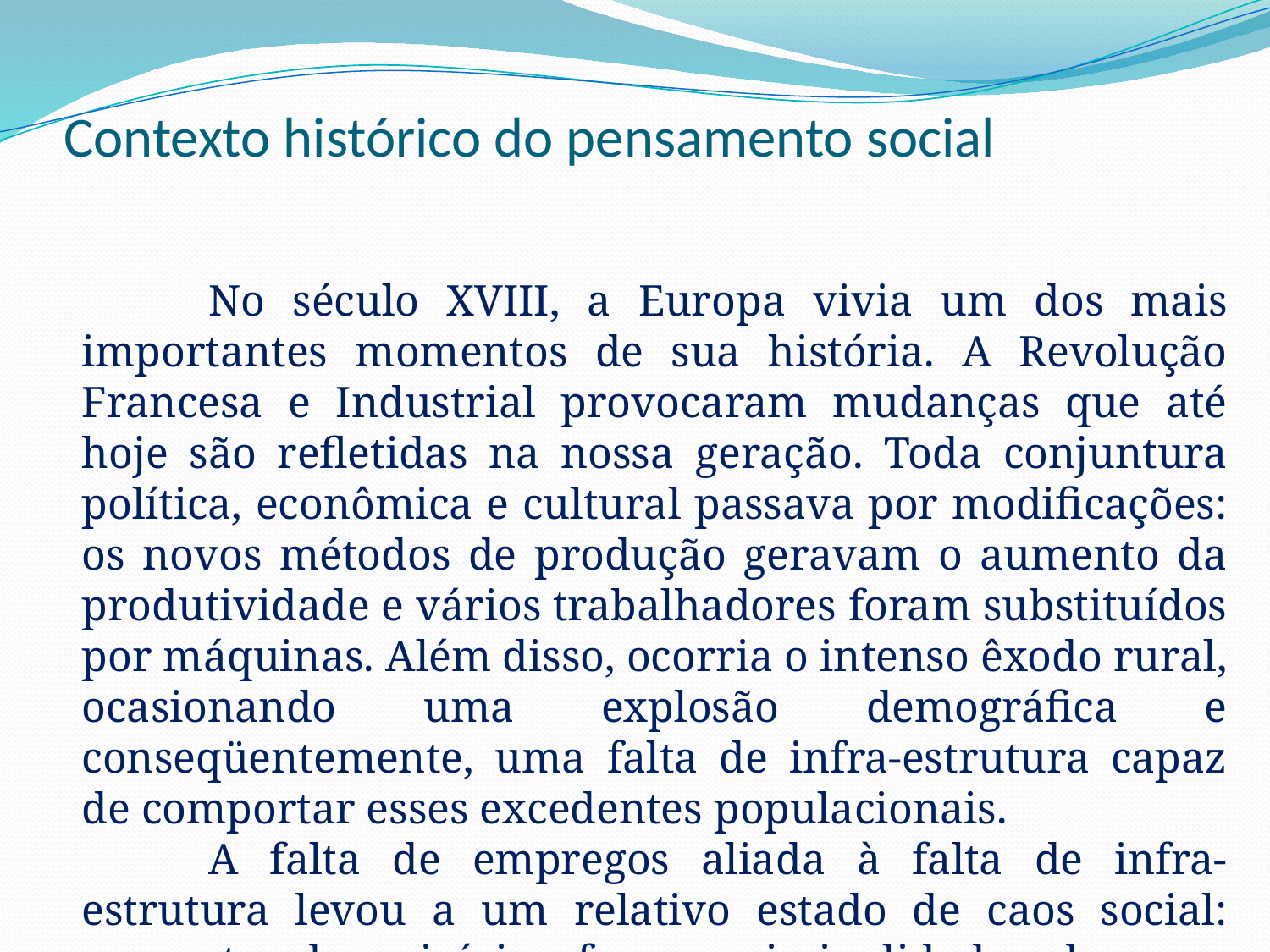

# Contexto histórico do pensamento social
	No século XVIII, a Europa vivia um dos mais importantes momentos de sua história. A Revolução Francesa e Industrial provocaram mudanças que até hoje são refletidas na nossa geração. Toda conjuntura política, econômica e cultural passava por modificações: os novos métodos de produção geravam o aumento da produtividade e vários trabalhadores foram substituídos por máquinas. Além disso, ocorria o intenso êxodo rural, ocasionando uma explosão demográfica e conseqüentemente, uma falta de infra-estrutura capaz de comportar esses excedentes populacionais.
	A falta de empregos aliada à falta de infra-estrutura levou a um relativo estado de caos social: aumento da miséria, fome, criminalidade, doenças, prostituição, suicídio, etc.